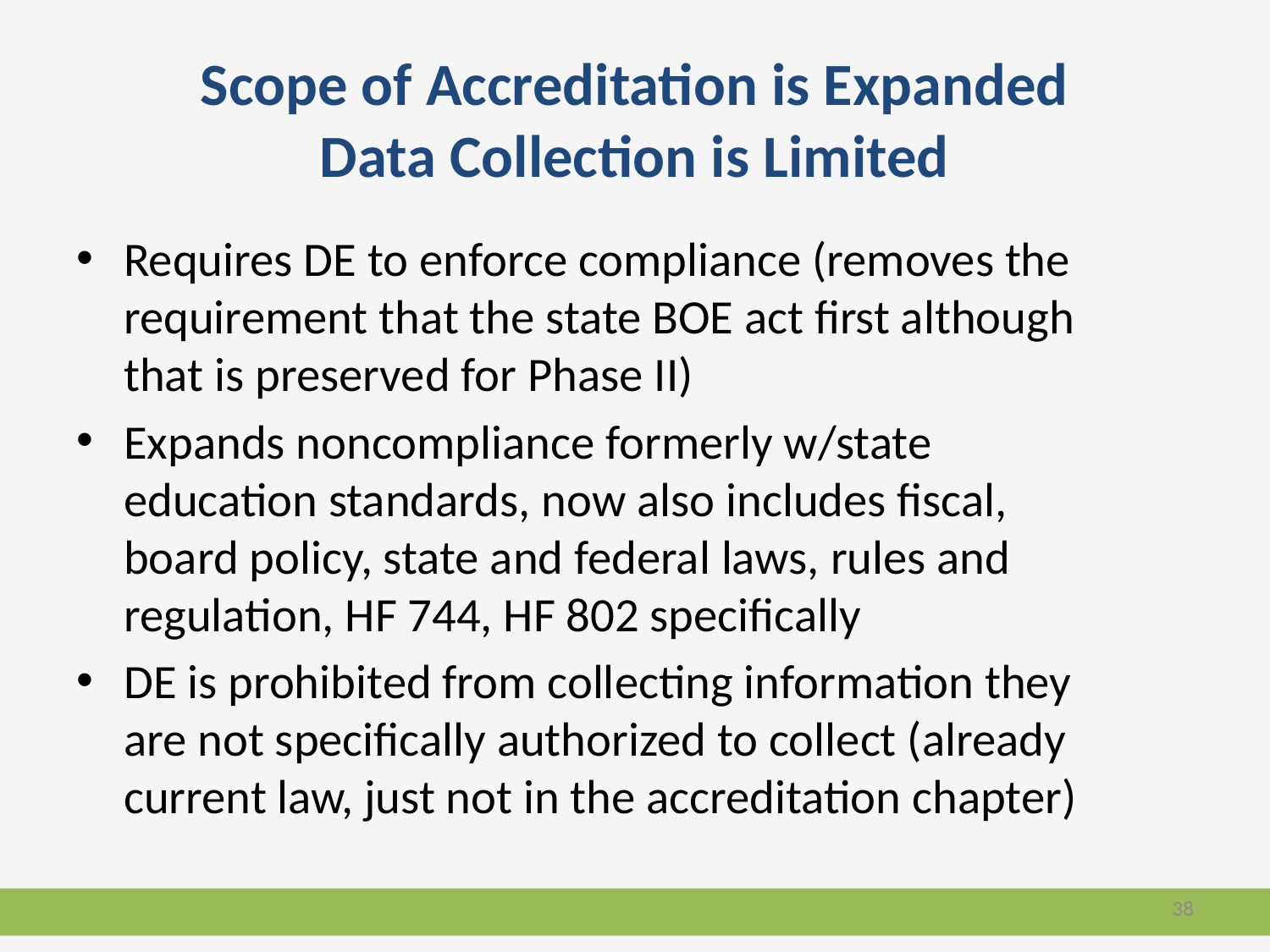

# Scope of Accreditation is Expanded Data Collection is Limited
Requires DE to enforce compliance (removes the requirement that the state BOE act first although that is preserved for Phase II)
Expands noncompliance formerly w/state education standards, now also includes fiscal, board policy, state and federal laws, rules and regulation, HF 744, HF 802 specifically
DE is prohibited from collecting information they are not specifically authorized to collect (already current law, just not in the accreditation chapter)

38